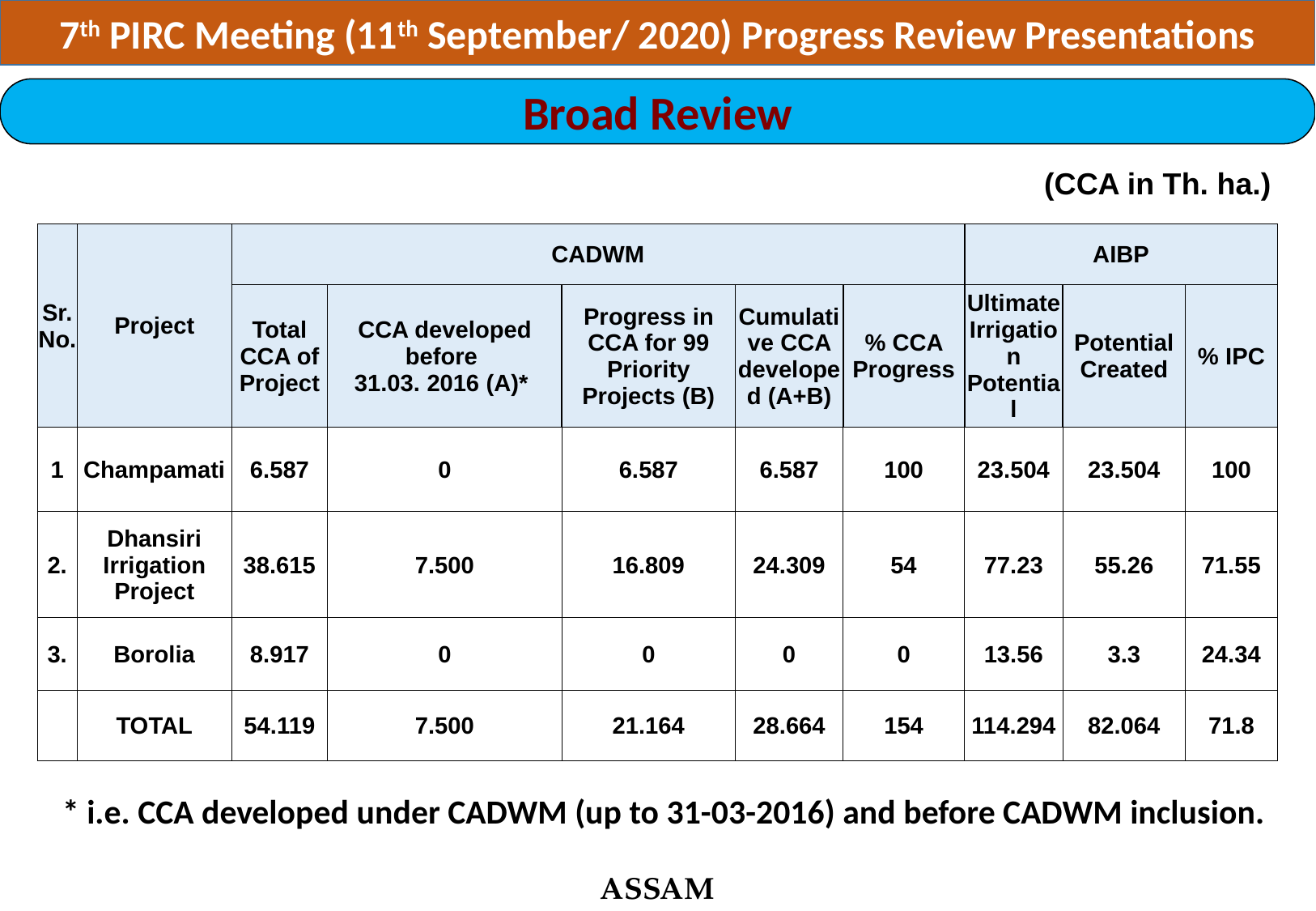

7th PIRC Meeting (11th September/ 2020) Progress Review Presentations
Broad Review
(CCA in Th. ha.)
| Sr. No. | Project | CADWM |  |  |  |  | AIBP |  |  |
| --- | --- | --- | --- | --- | --- | --- | --- | --- | --- |
|  |  | Total CCA of Project | CCA developed before 31.03. 2016 (A)\* | Progress in CCA for 99 Priority Projects (B) | Cumulative CCA developed (A+B) | % CCA Progress | Ultimate Irrigation Potential | Potential Created | % IPC |
| 1 | Champamati | 6.587 | 0 | 6.587 | 6.587 | 100 | 23.504 | 23.504 | 100 |
| 2. | Dhansiri Irrigation Project | 38.615 | 7.500 | 16.809 | 24.309 | 54 | 77.23 | 55.26 | 71.55 |
| 3. | Borolia | 8.917 | 0 | 0 | 0 | 0 | 13.56 | 3.3 | 24.34 |
|  | TOTAL | 54.119 | 7.500 | 21.164 | 28.664 | 154 | 114.294 | 82.064 | 71.8 |
* i.e. CCA developed under CADWM (up to 31-03-2016) and before CADWM inclusion.
ASSAM